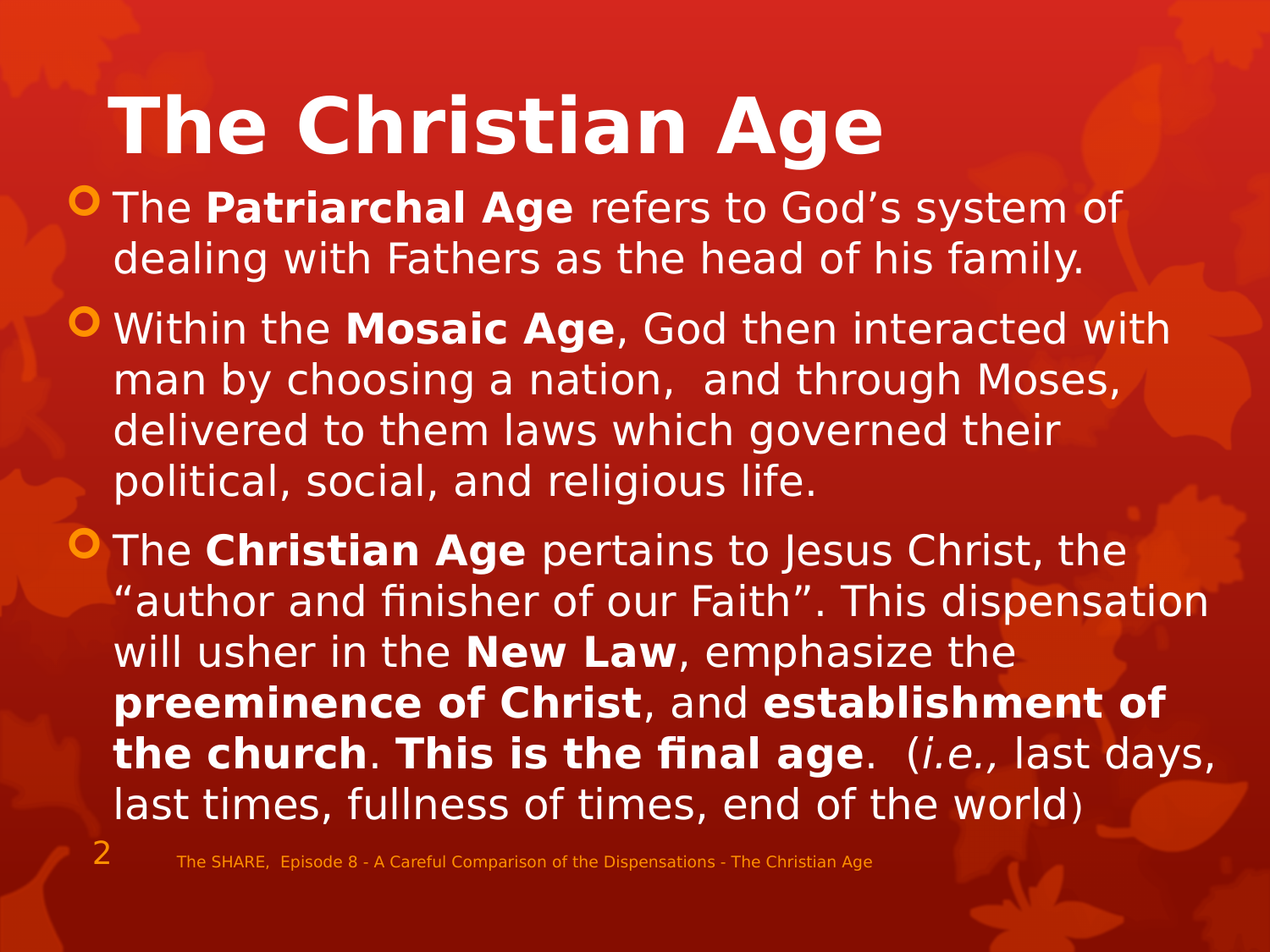

# The Christian Age
The Patriarchal Age refers to God’s system of dealing with Fathers as the head of his family.
Within the Mosaic Age, God then interacted with man by choosing a nation,  and through Moses, delivered to them laws which governed their political, social, and religious life.
The Christian Age pertains to Jesus Christ, the “author and finisher of our Faith”. This dispensation will usher in the New Law, emphasize the preeminence of Christ, and establishment of the church. This is the final age.  (i.e., last days, last times, fullness of times, end of the world)
The SHARE,  Episode 8 - A Careful Comparison of the Dispensations - The Christian Age
2
The SHARE,  Episode 8 - A Careful Comparison of the Dispensations - The Christian Age